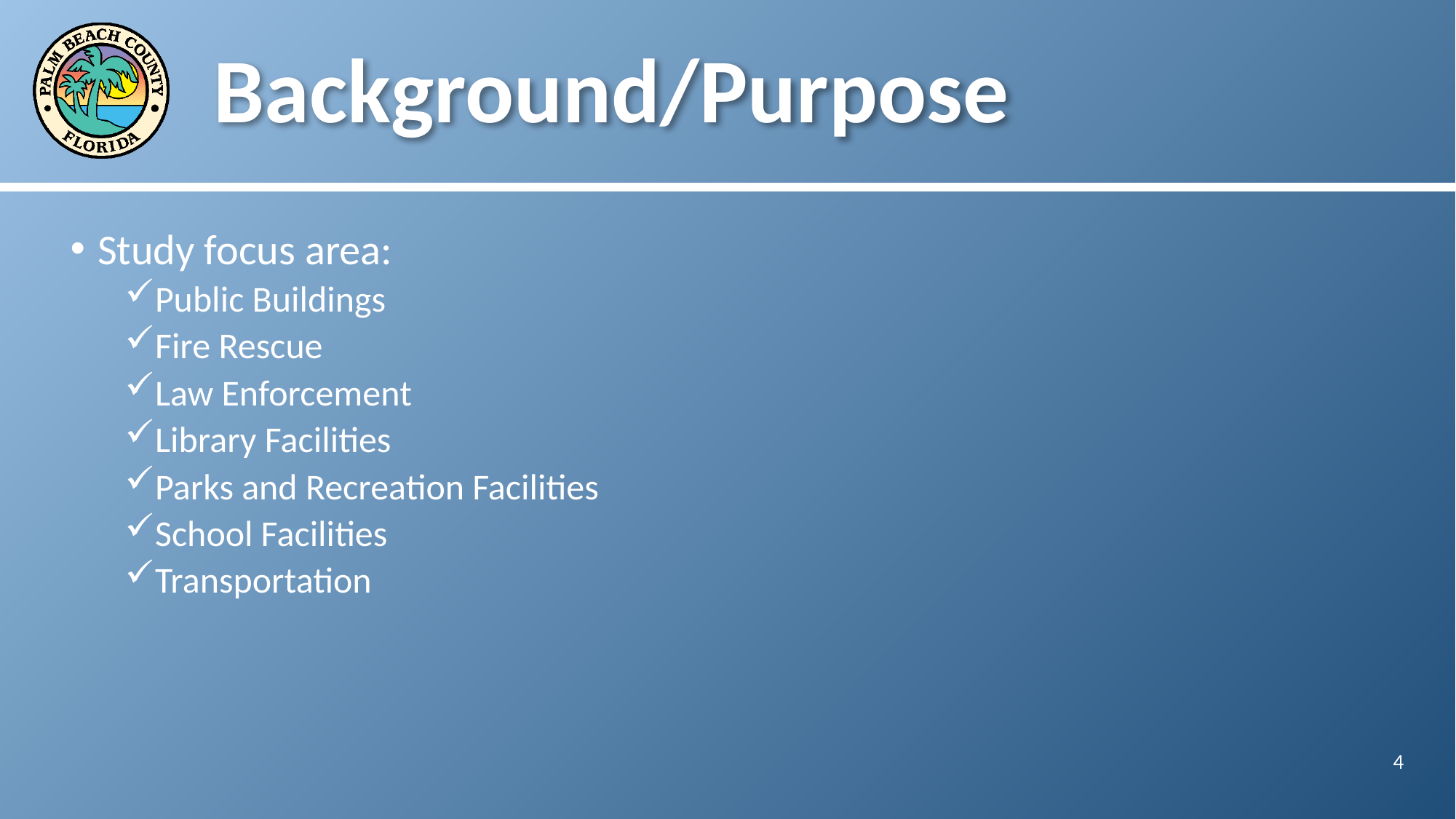

# Background/Purpose
Study focus area:
Public Buildings
Fire Rescue
Law Enforcement
Library Facilities
Parks and Recreation Facilities
School Facilities
Transportation
4